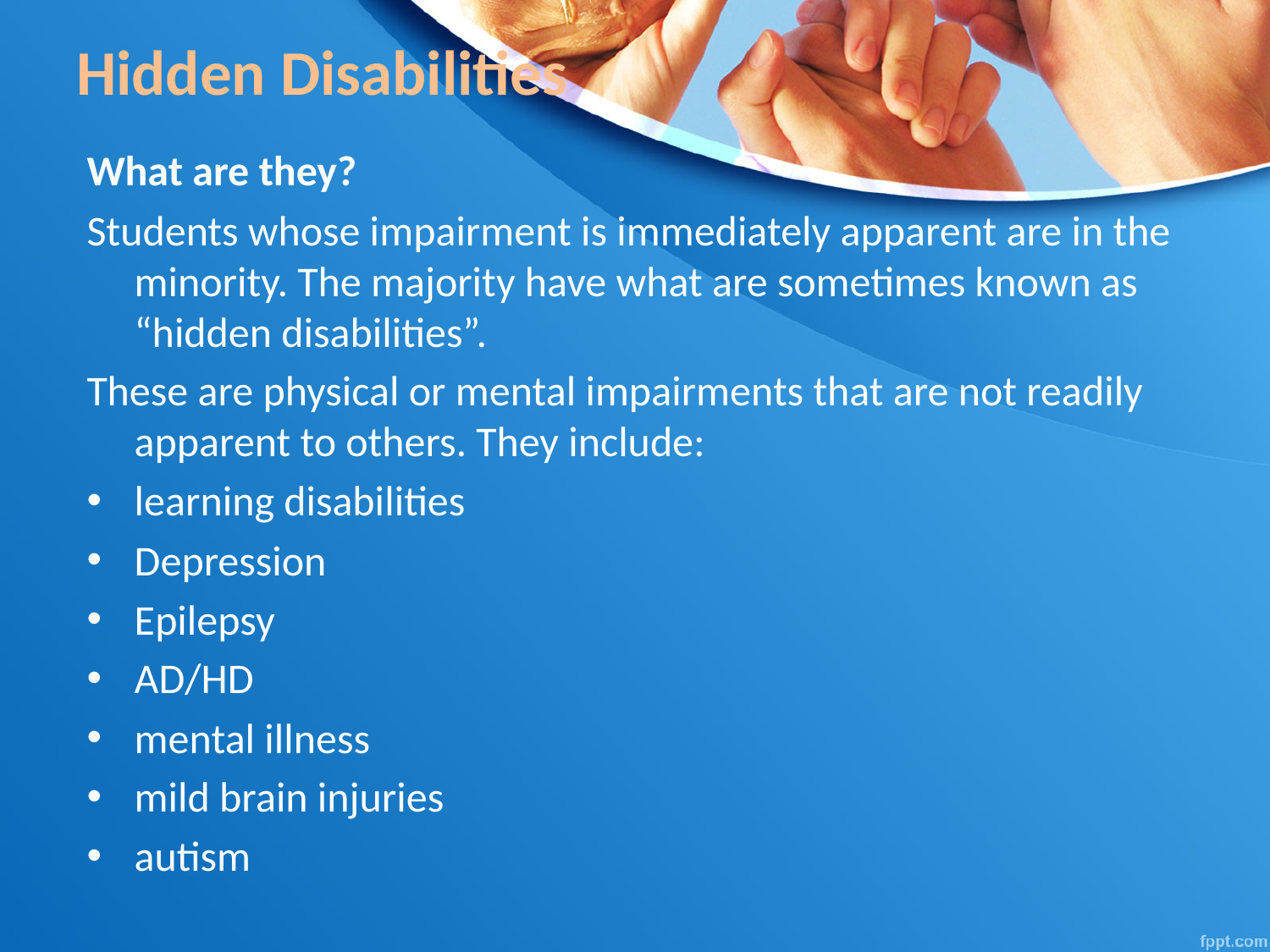

# Hidden Disabilities
What are they?
Students whose impairment is immediately apparent are in the minority. The majority have what are sometimes known as “hidden disabilities”.
These are physical or mental impairments that are not readily  apparent to others. They include:
learning disabilities
Depression
Epilepsy
AD/HD
mental illness
mild brain injuries
autism